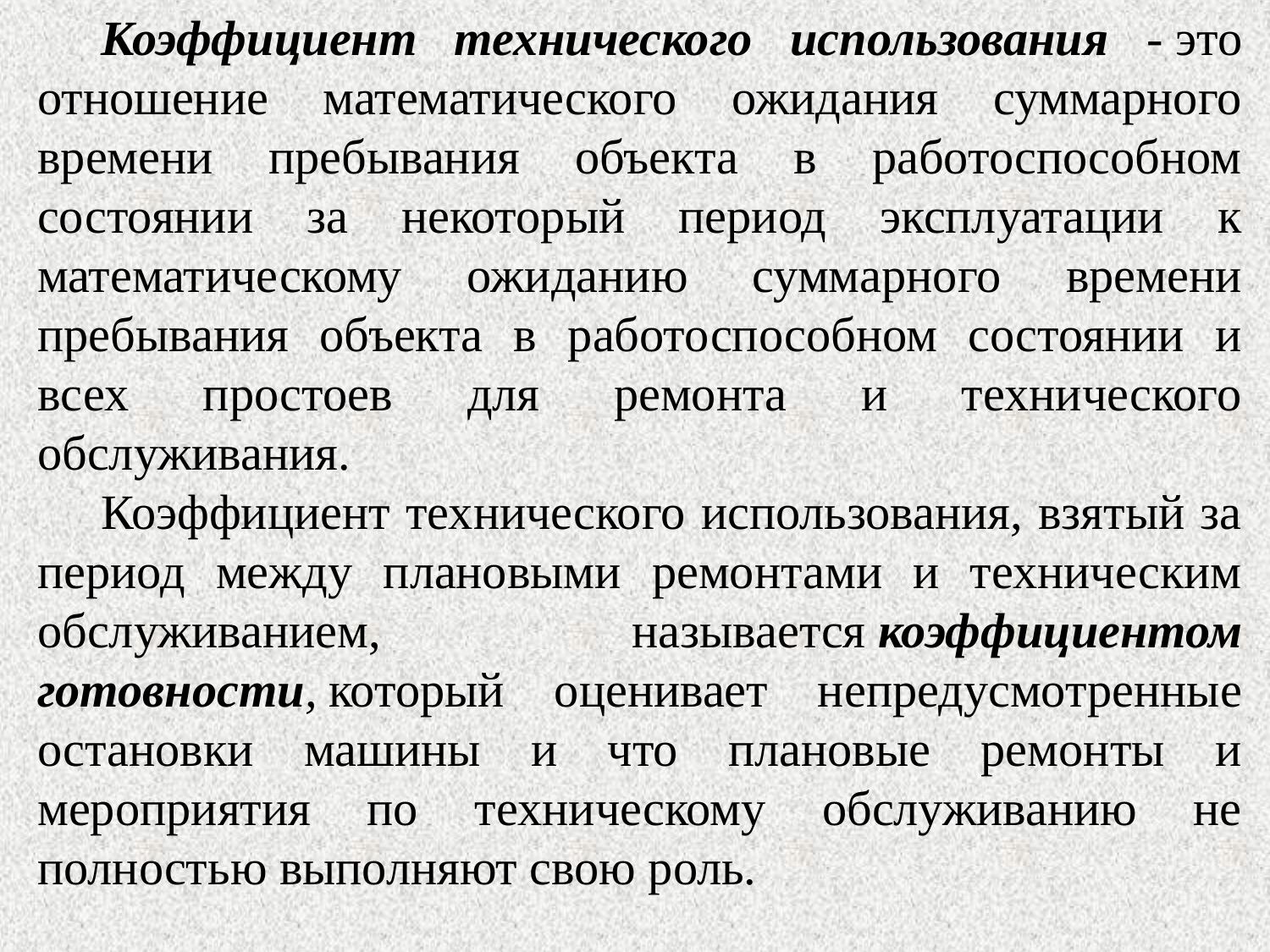

Коэффициент технического использования - это отношение математического ожидания суммарного времени пребывания объекта в работоспособном состоянии за некоторый период эксплуатации к математическому ожиданию суммарного времени пребывания объекта в работоспособном состоянии и всех простоев для ремонта и технического обслуживания.
Коэффициент технического использования, взятый за период между плановыми ремонтами и техническим обслуживанием, называется коэффициентом готовности, который оценивает непредусмотренные остановки машины и что плановые ремонты и мероприятия по техническому обслуживанию не полностью выполняют свою роль.